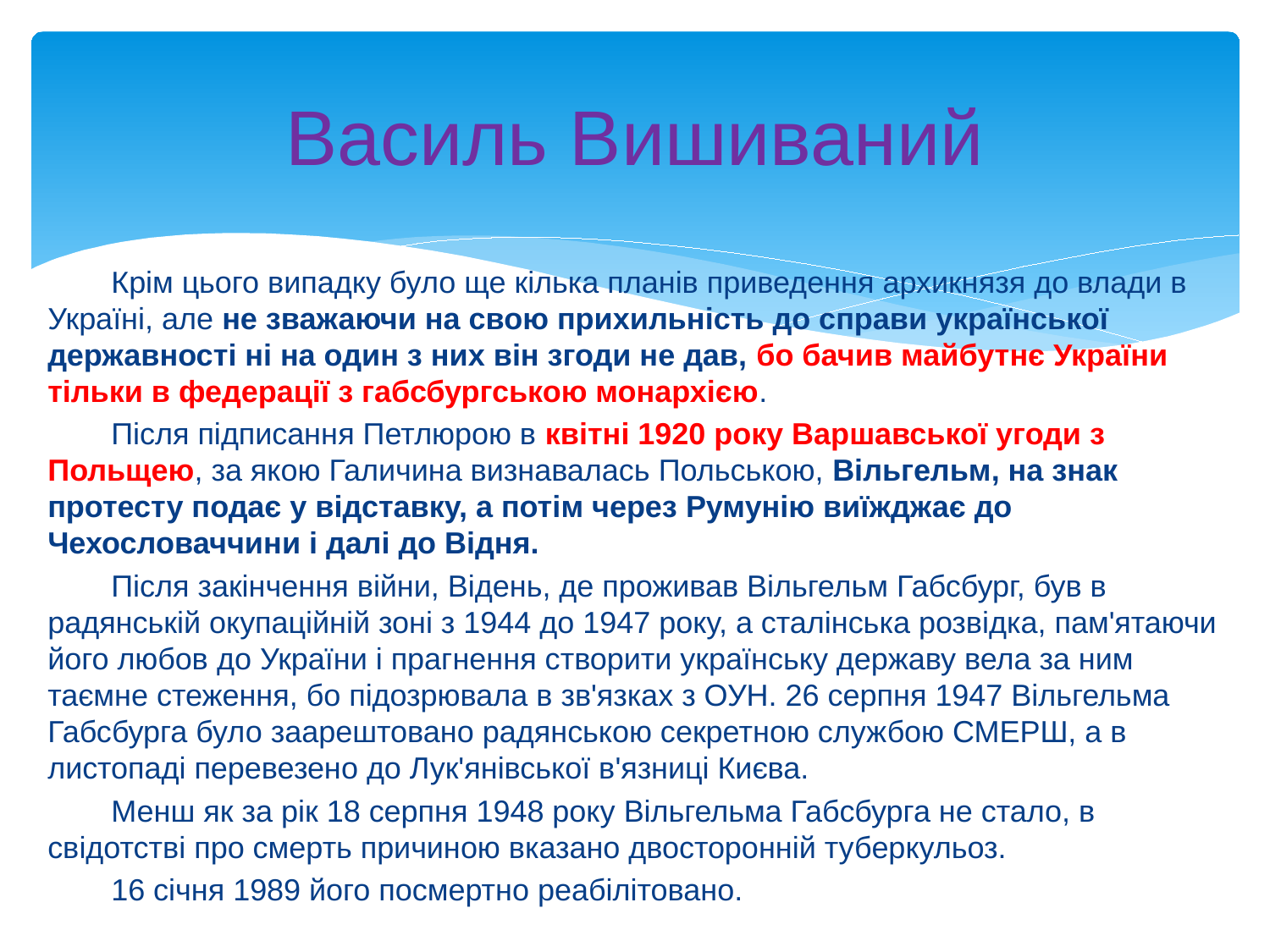

# Василь Вишиваний
Крім цього випадку було ще кілька планів приведення архикнязя до влади в Україні, але не зважаючи на свою прихильність до справи української державності ні на один з них він згоди не дав, бо бачив майбутнє України тільки в федерації з габсбургською монархією.
Після підписання Петлюрою в квітні 1920 року Варшавської угоди з Польщею, за якою Галичина визнавалась Польською, Вільгельм, на знак протесту подає у відставку, а потім через Румунію виїжджає до Чехословаччини і далі до Відня.
Після закінчення війни, Відень, де проживав Вільгельм Габсбург, був в радянській окупаційній зоні з 1944 до 1947 року, а сталінська розвідка, пам'ятаючи його любов до України і прагнення створити українську державу вела за ним таємне стеження, бо підозрювала в зв'язках з ОУН. 26 серпня 1947 Вільгельма Габсбурга було заарештовано радянською секретною службою СМЕРШ, а в листопаді перевезено до Лук'янівської в'язниці Києва.
Менш як за рік 18 серпня 1948 року Вільгельма Габсбурга не стало, в свідотстві про смерть причиною вказано двосторонній туберкульоз.
16 січня 1989 його посмертно реабілітовано.